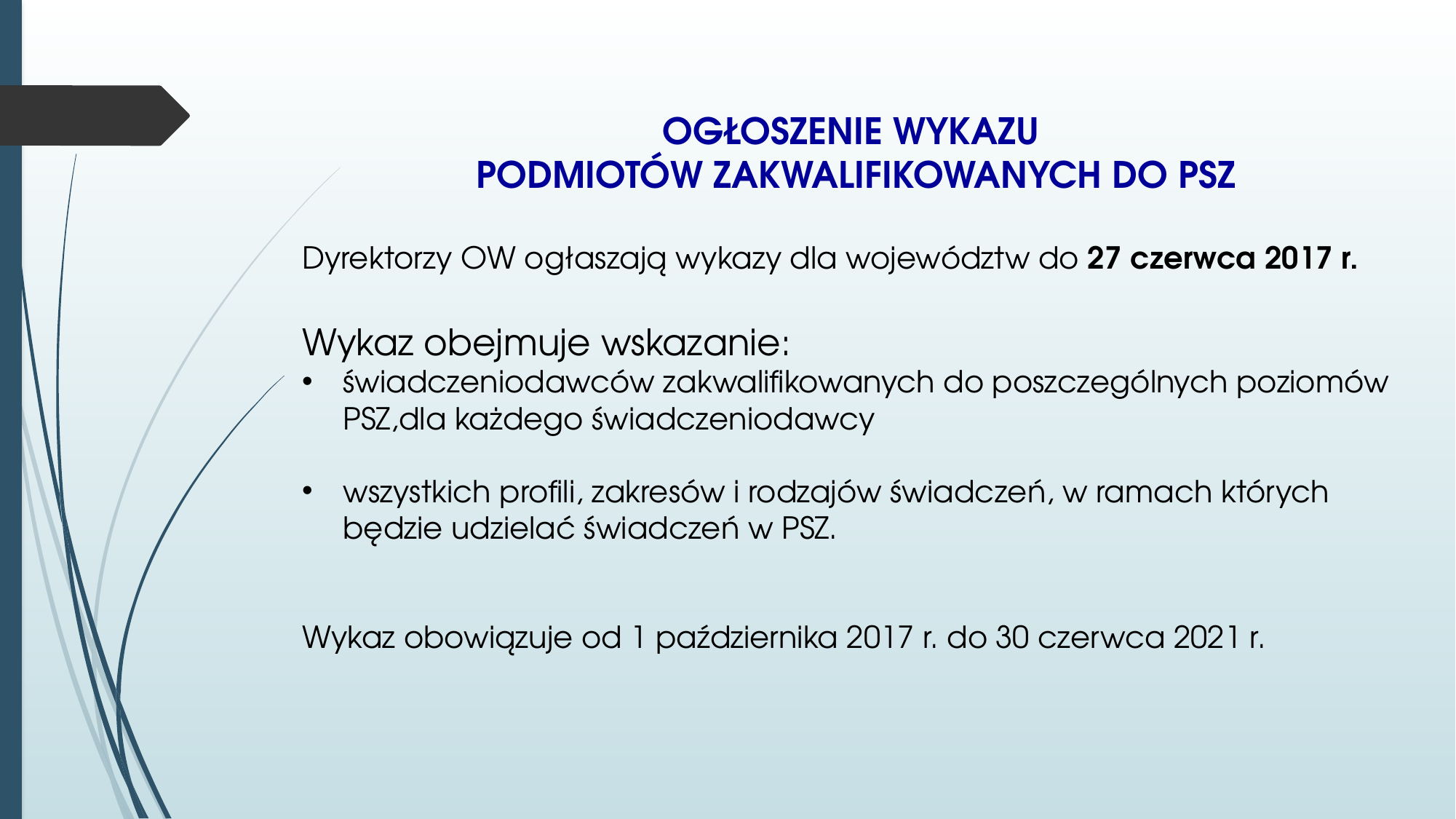

OGŁOSZENIE WYKAZU
PODMIOTÓW ZAKWALIFIKOWANYCH DO PSZ

Dyrektorzy OW ogłaszają wykazy dla województw do 27 czerwca 2017 r.

Wykaz obejmuje wskazanie:
świadczeniodawców zakwalifikowanych do poszczególnych poziomów PSZ,dla każdego świadczeniodawcy

wszystkich profili, zakresów i rodzajów świadczeń, w ramach których będzie udzielać świadczeń w PSZ.

Wykaz obowiązuje od 1 października 2017 r. do 30 czerwca 2021 r.